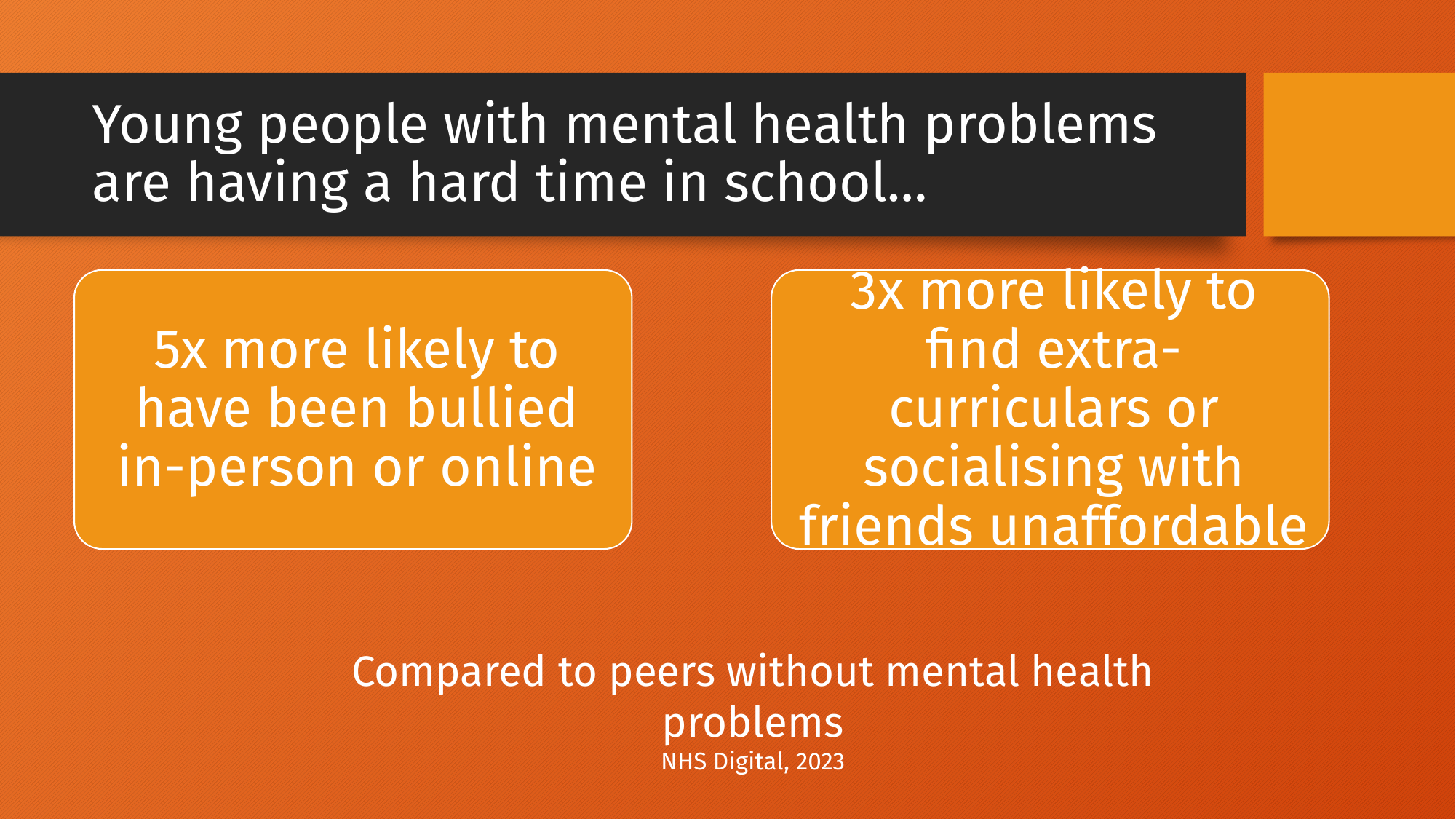

# Young people with mental health problems are having a hard time in school…
5x more likely to have been bullied in-person or online
3x more likely to find extra-curriculars or socialising with friends unaffordable
Compared to peers without mental health problems
NHS Digital, 2023